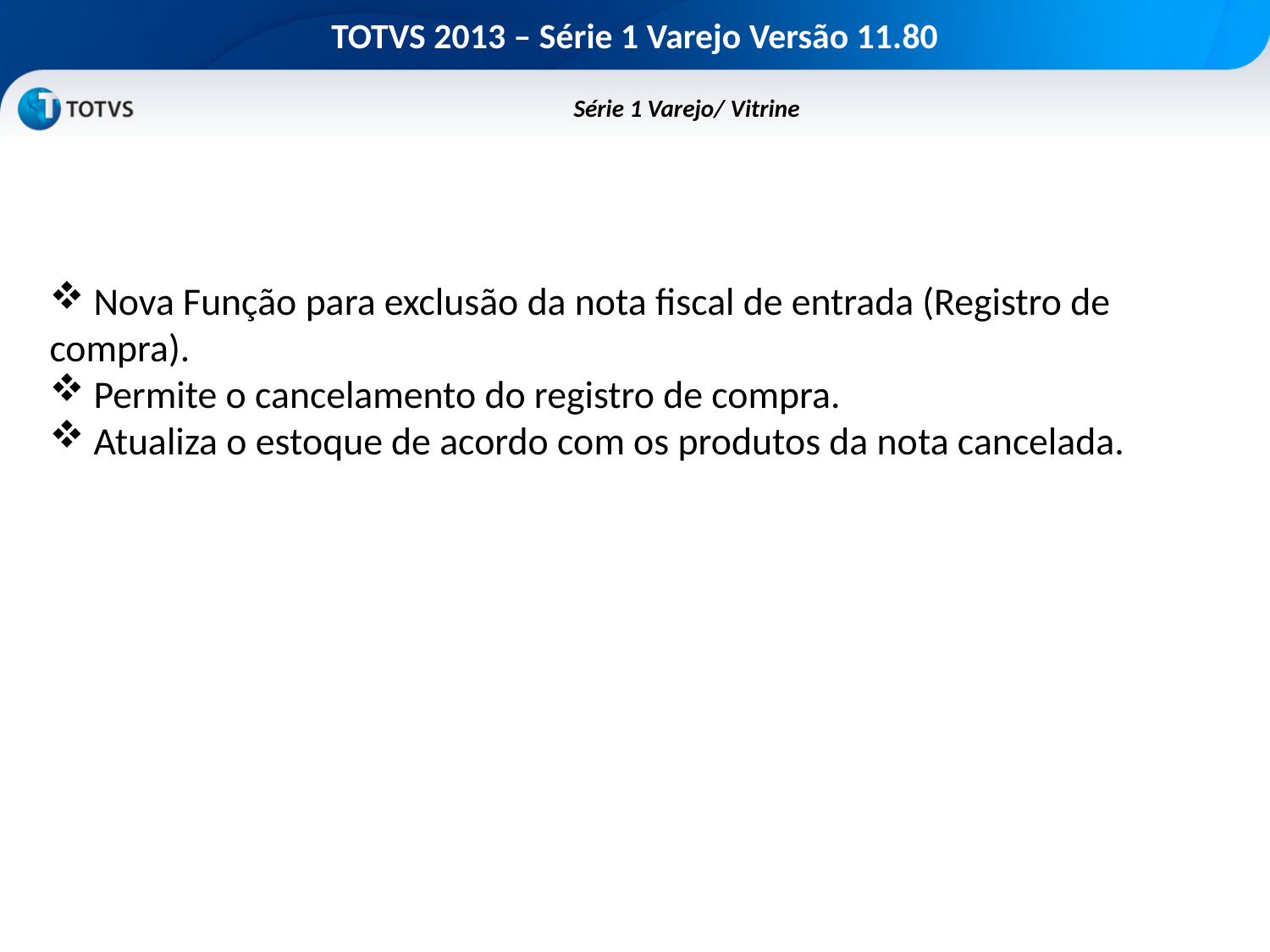

# TOTVS 2013 – Série 1 Varejo Versão 11.80
	Série 1 Varejo/ Vitrine

 Nova Função para exclusão da nota fiscal de entrada (Registro de compra).
 Permite o cancelamento do registro de compra.
 Atualiza o estoque de acordo com os produtos da nota cancelada.